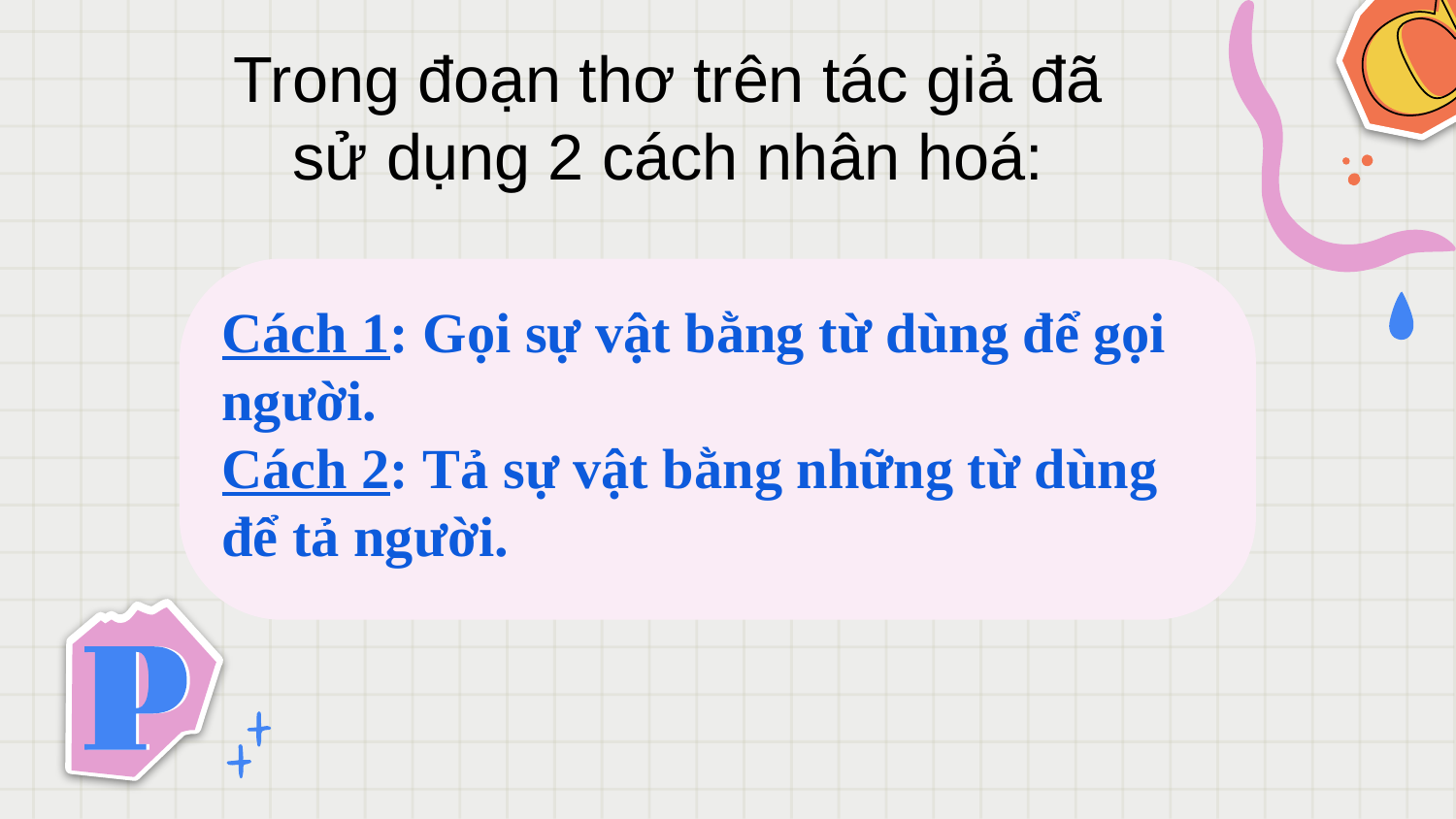

Trong đoạn thơ trên tác giả đã sử dụng 2 cách nhân hoá:

Cách 1: Gọi sự vật bằng từ dùng để gọi người.
Cách 2: Tả sự vật bằng những từ dùng để tả người.